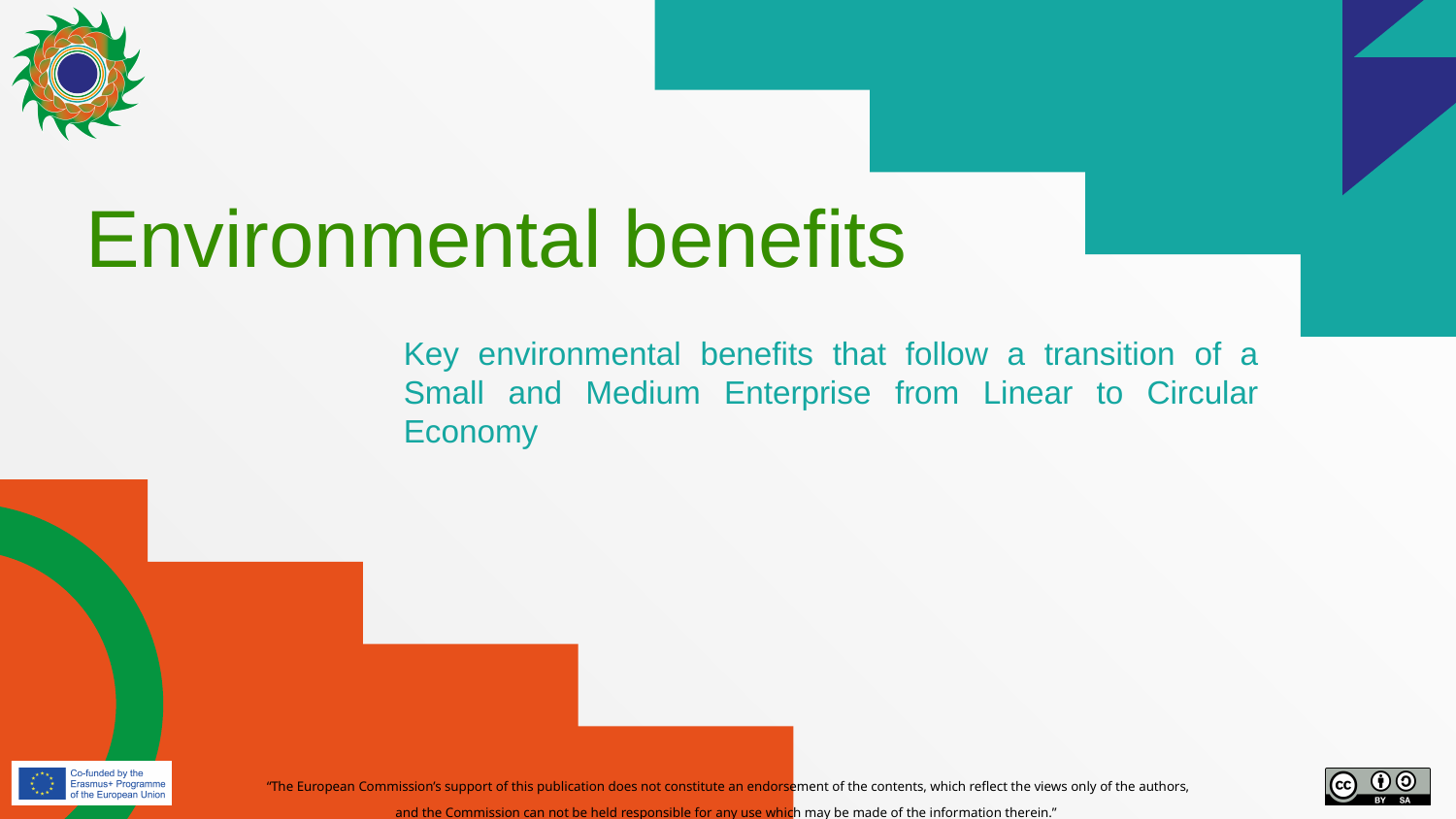

# Environmental benefits
Key environmental benefits that follow a transition of a Small and Medium Enterprise from Linear to Circular Economy